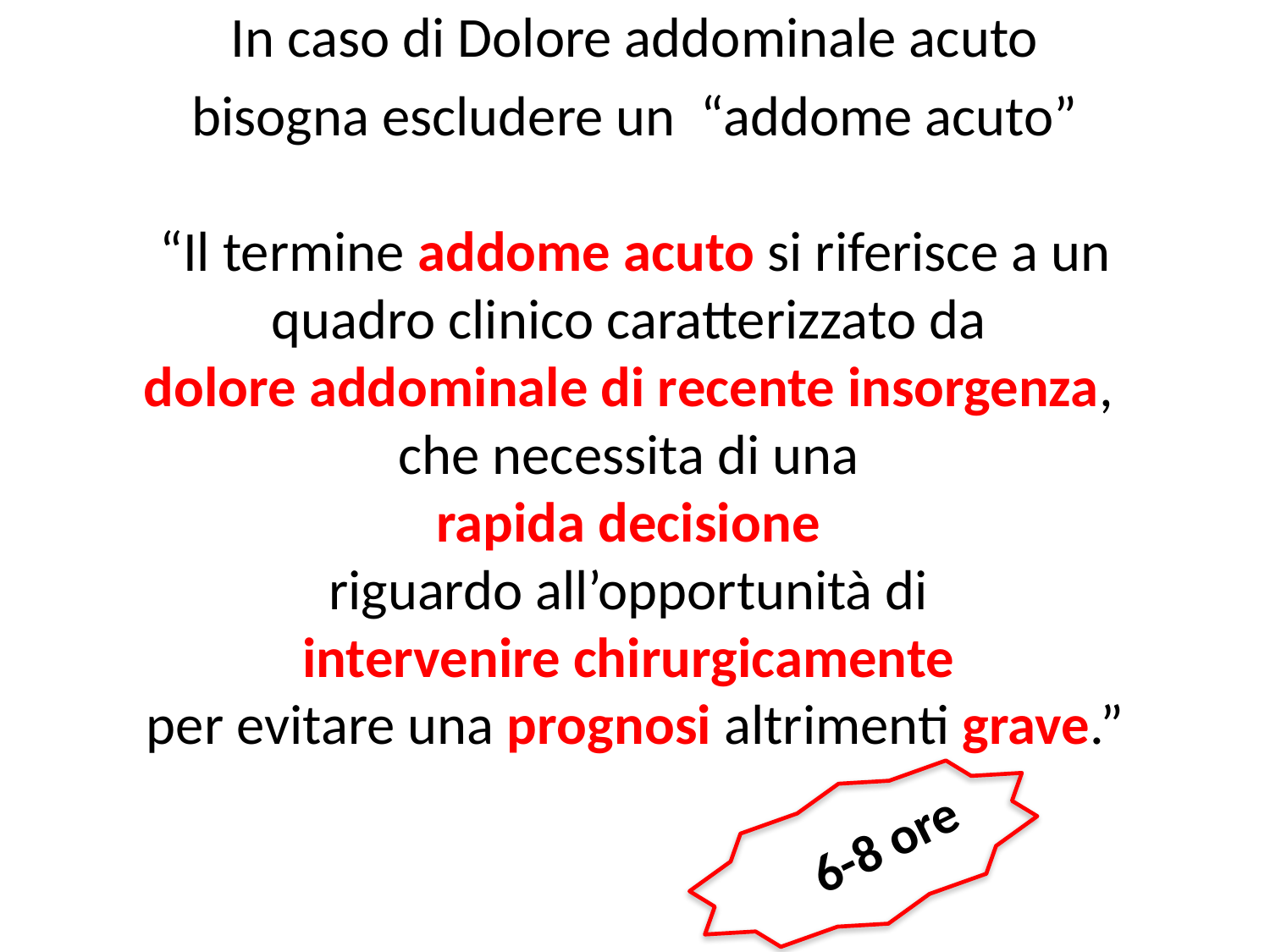

In caso di Dolore addominale acuto
bisogna escludere un  “addome acuto”
“Il termine addome acuto si riferisce a un quadro clinico caratterizzato da
dolore addominale di recente insorgenza,
che necessita di una
rapida decisione
riguardo all’opportunità di
intervenire chirurgicamente
per evitare una prognosi altrimenti grave.”

6-8 ore